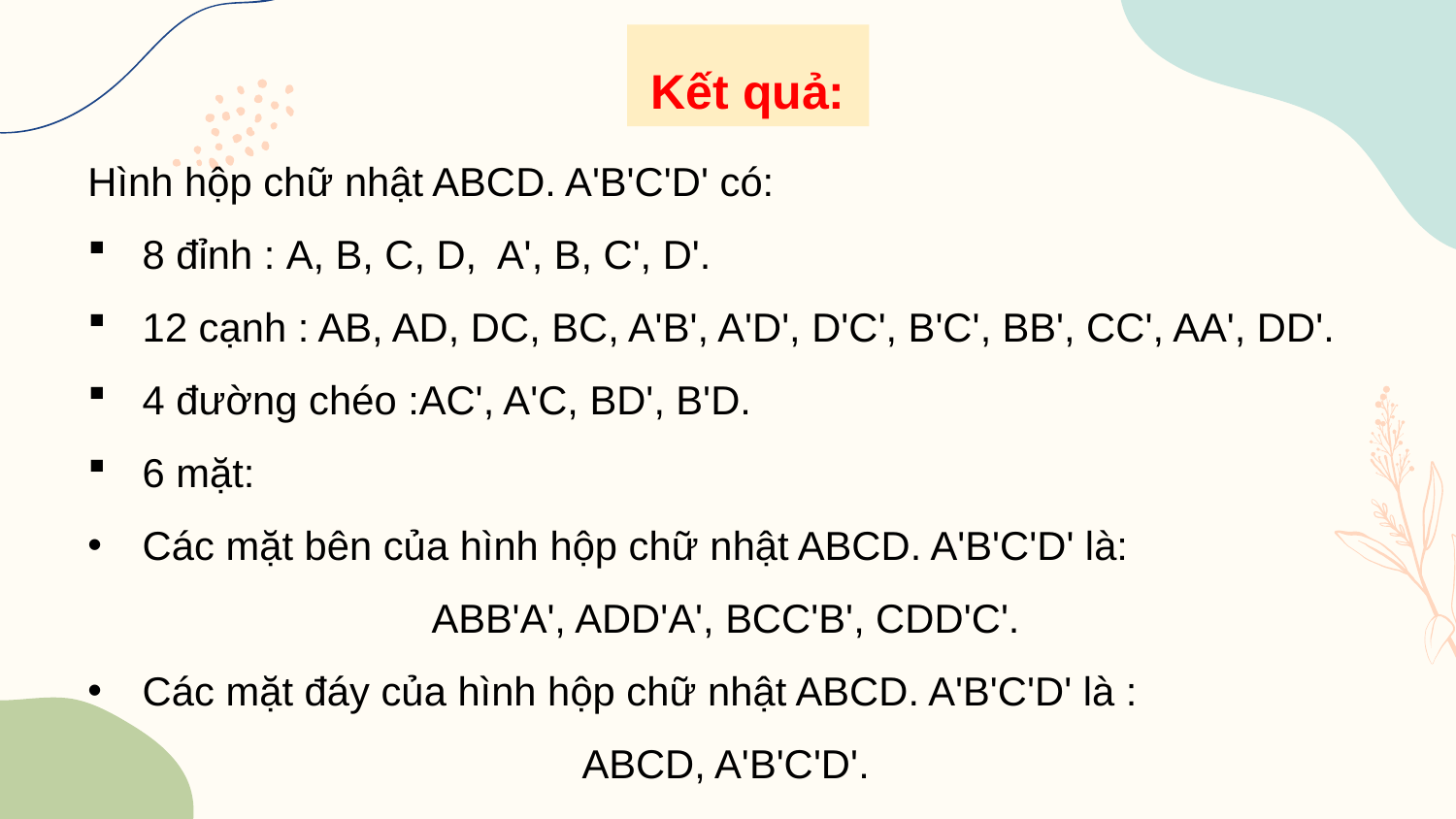

Kết quả:
Hình hộp chữ nhật ABCD. A'B'C'D' có:
8 đỉnh : A, B, C, D,  A', B, C', D'.
12 cạnh : AB, AD, DC, BC, A'B', A'D', D'C', B'C', BB', CC', AA', DD'.
4 đường chéo :AC', A'C, BD', B'D.
6 mặt:
Các mặt bên của hình hộp chữ nhật ABCD. A'B'C'D' là:
ABB'A', ADD'A', BCC'B', CDD'C'.
Các mặt đáy của hình hộp chữ nhật ABCD. A'B'C'D' là :
ABCD, A'B'C'D'.